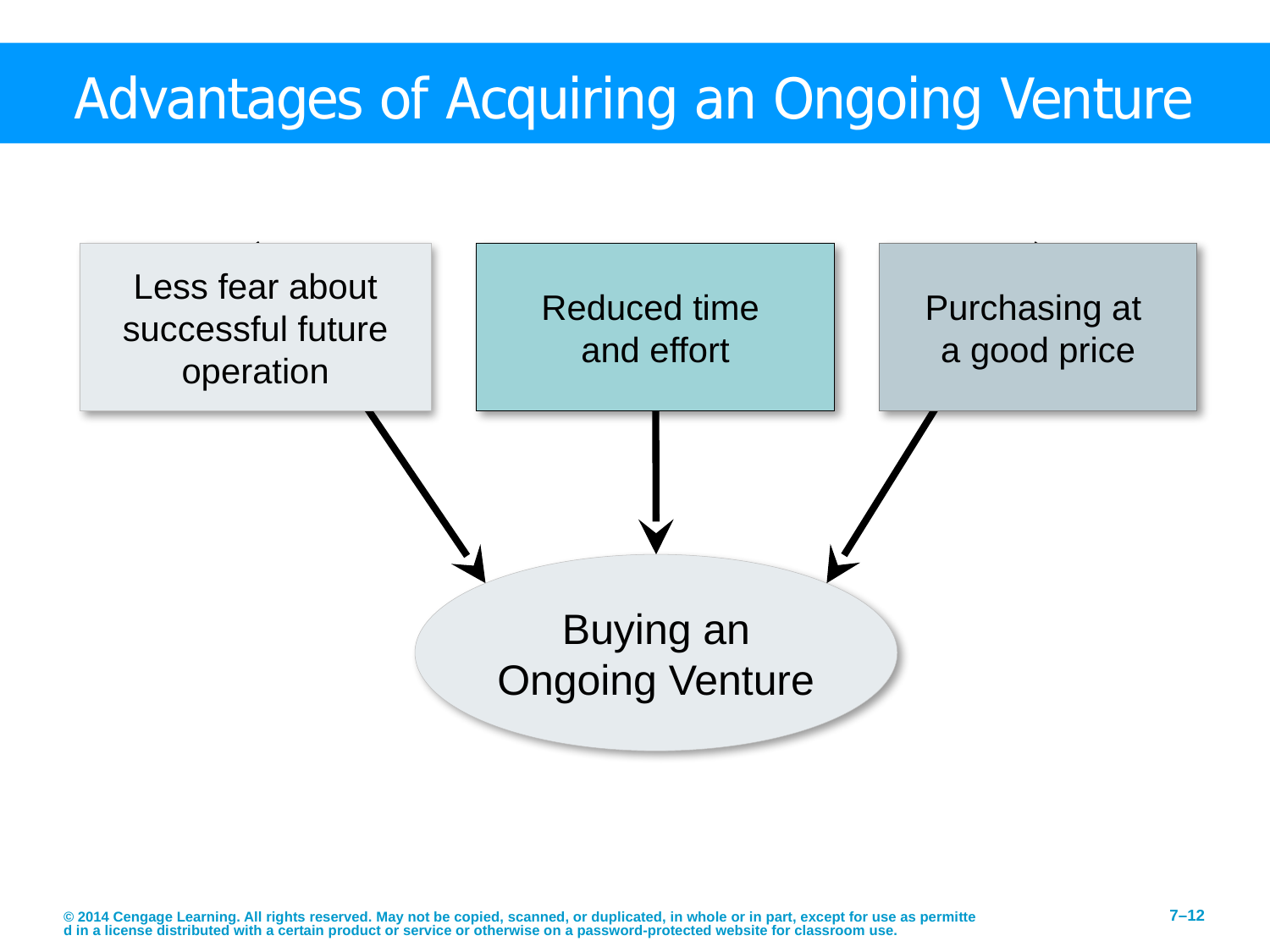

# Advantages of Acquiring an Ongoing Venture
Less fear about successful future operation
Reduced time
and effort
Purchasing at
a good price
Buying an Ongoing Venture
© 2014 Cengage Learning. All rights reserved. May not be copied, scanned, or duplicated, in whole or in part, except for use as permitted in a license distributed with a certain product or service or otherwise on a password-protected website for classroom use.
7–12